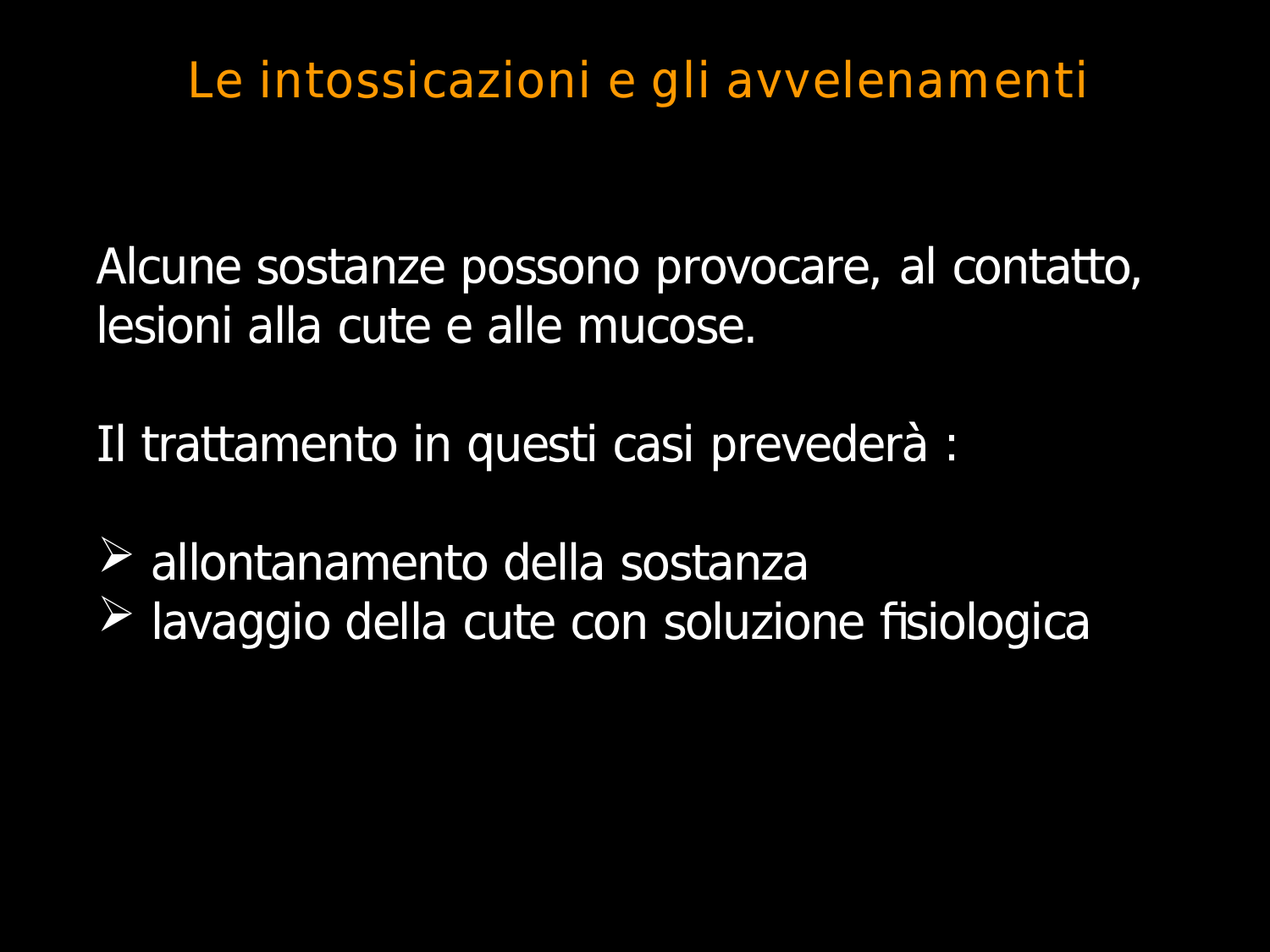

Le intossicazioni e gli avvelenamenti

Alcune sostanze possono provocare, al contatto, lesioni alla cute e alle mucose.

Il trattamento in questi casi prevederà :

 allontanamento della sostanza
 lavaggio della cute con soluzione fisiologica

#